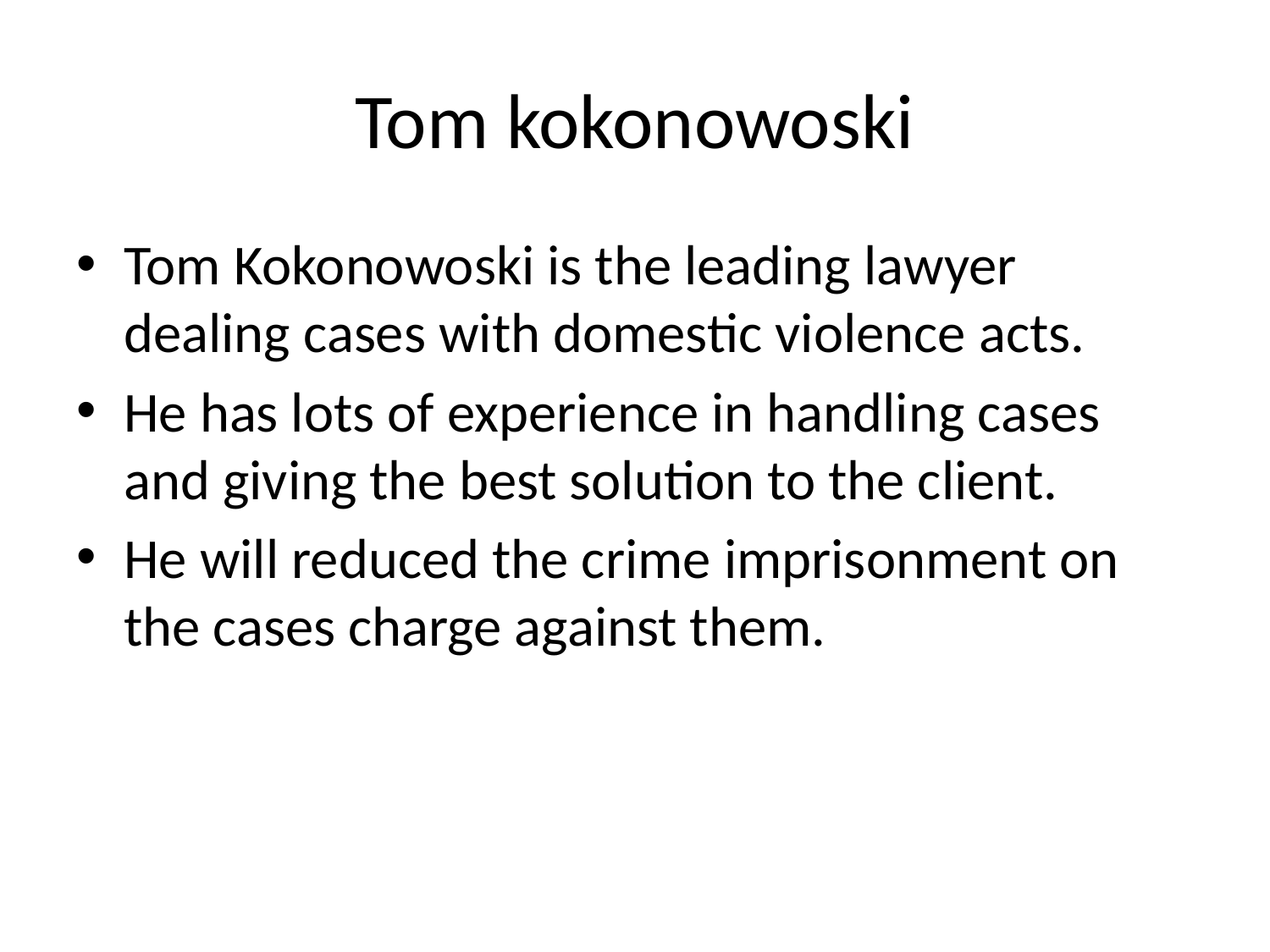

# Tom kokonowoski
Tom Kokonowoski is the leading lawyer dealing cases with domestic violence acts.
He has lots of experience in handling cases and giving the best solution to the client.
He will reduced the crime imprisonment on the cases charge against them.